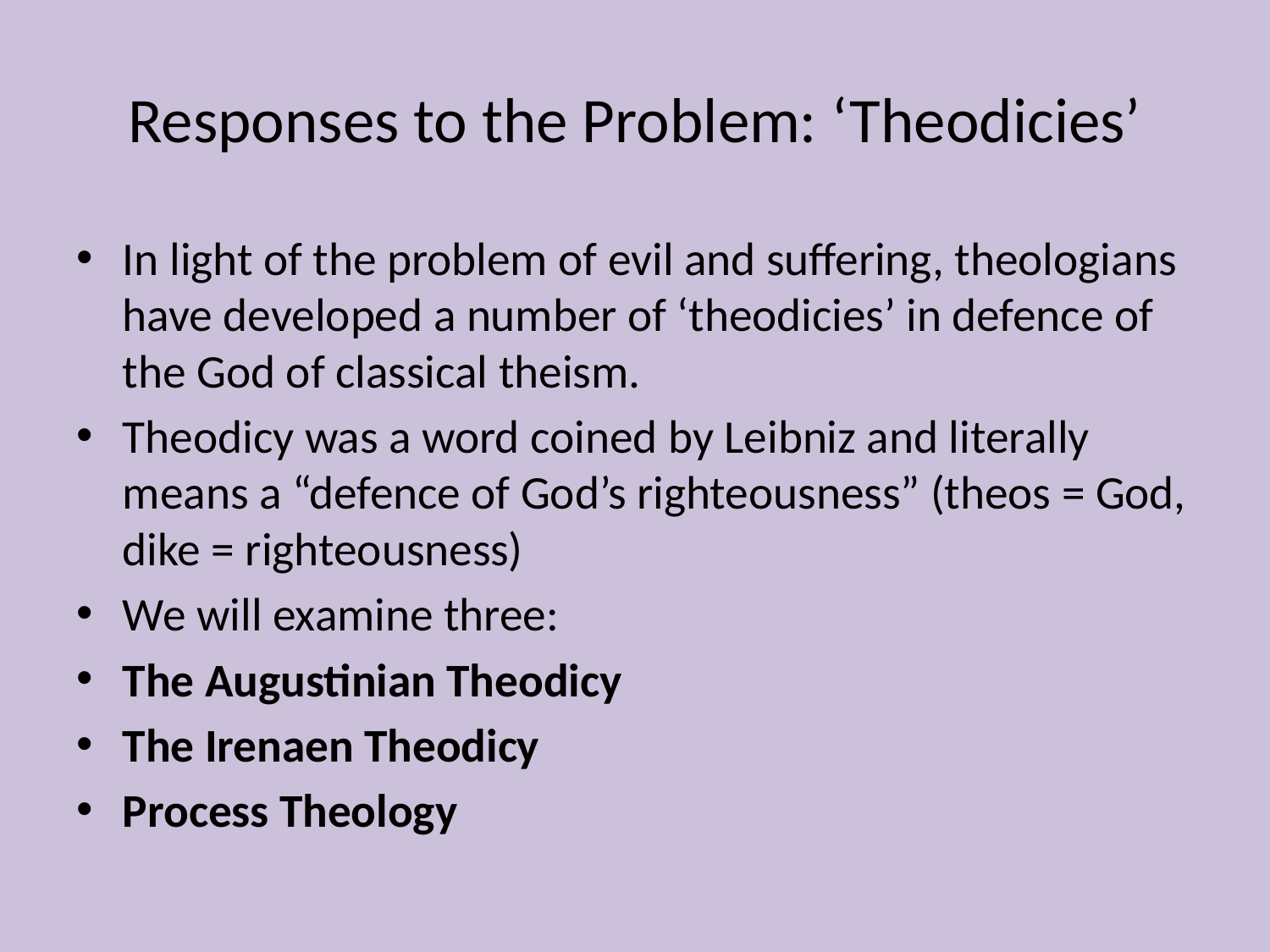

# Responses to the Problem: ‘Theodicies’
In light of the problem of evil and suffering, theologians have developed a number of ‘theodicies’ in defence of the God of classical theism.
Theodicy was a word coined by Leibniz and literally means a “defence of God’s righteousness” (theos = God, dike = righteousness)
We will examine three:
The Augustinian Theodicy
The Irenaen Theodicy
Process Theology